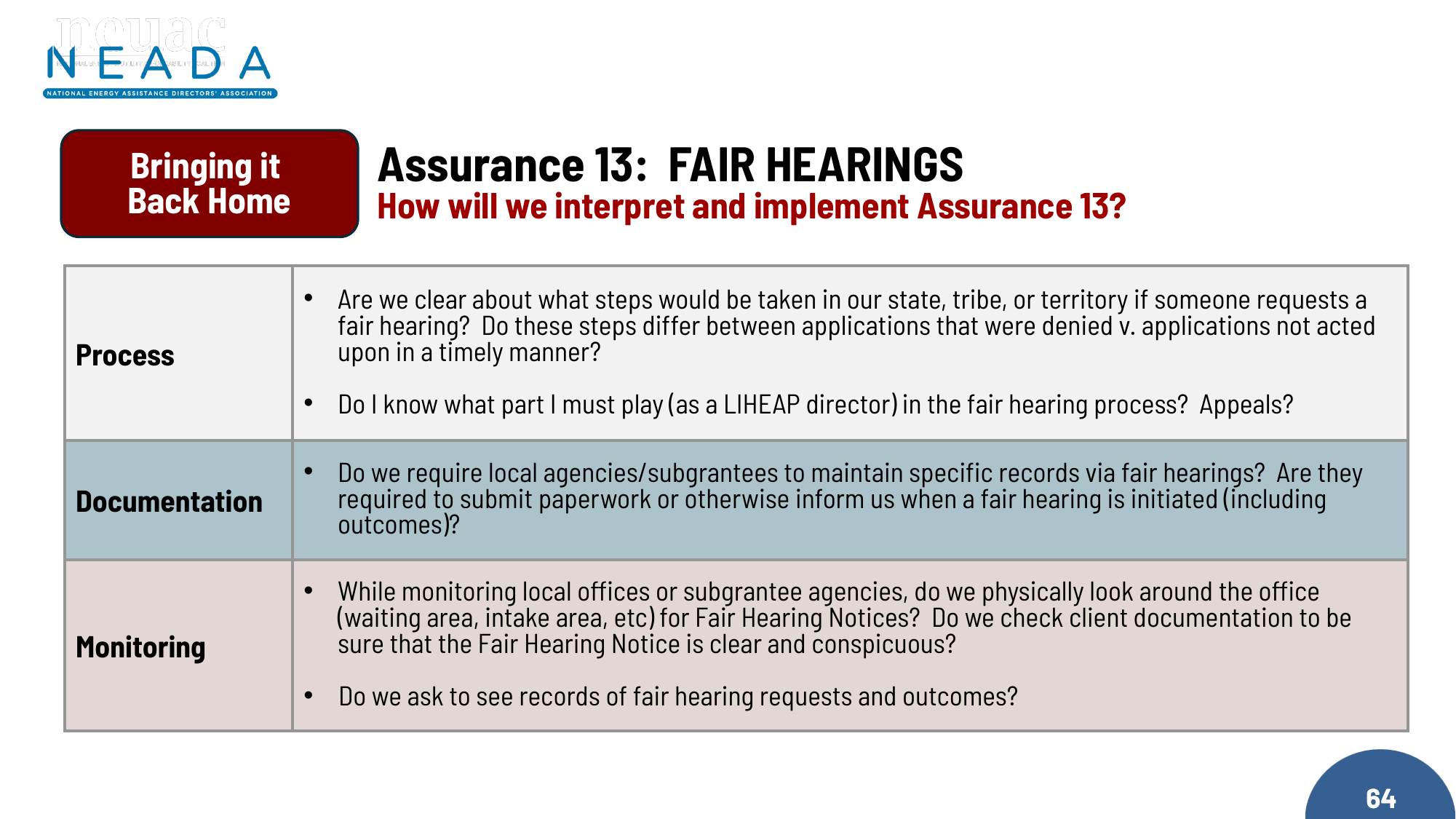

Bringing it
Back Home
Assurance 13:  FAIR HEARINGS
How will we interpret and implement Assurance 13?
| Process | Are we clear about what steps would be taken in our state, tribe, or territory if someone requests a fair hearing? Do these steps differ between applications that were denied v. applications not acted upon in a timely manner? Do I know what part I must play (as a LIHEAP director) in the fair hearing process? Appeals? |
| --- | --- |
| Documentation | Do we require local agencies/subgrantees to maintain specific records via fair hearings? Are they required to submit paperwork or otherwise inform us when a fair hearing is initiated (including outcomes)? |
| Monitoring | While monitoring local offices or subgrantee agencies, do we physically look around the office (waiting area, intake area, etc) for Fair Hearing Notices? Do we check client documentation to be sure that the Fair Hearing Notice is clear and conspicuous? Do we ask to see records of fair hearing requests and outcomes? |